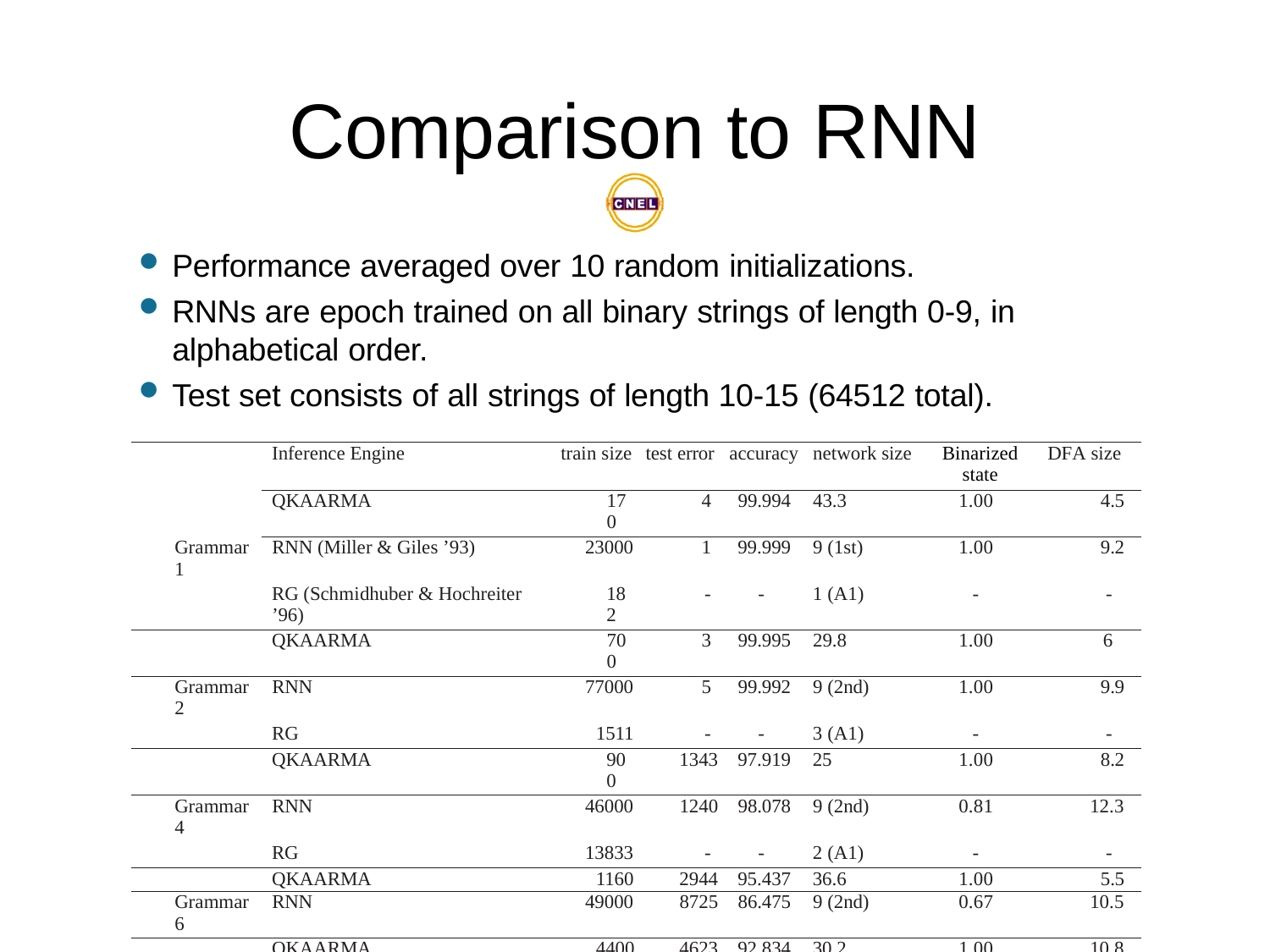

# Comparison to RNN

Performance averaged over 10 random initializations.
RNNs are epoch trained on all binary strings of length 0-9, in alphabetical order.
Test set consists of all strings of length 10-15 (64512 total).
|  | Inference Engine | train size | test error | accuracy | network size | Binarized state | DFA size |
| --- | --- | --- | --- | --- | --- | --- | --- |
|  | QKAARMA | 170 | 4 | 99.994 | 43.3 | 1.00 | 4.5 |
| Grammar 1 | RNN (Miller & Giles ’93) | 23000 | 1 | 99.999 | 9 (1st) | 1.00 | 9.2 |
|  | RG (Schmidhuber & Hochreiter ’96) | 182 | - | - | 1 (A1) | - | - |
|  | QKAARMA | 700 | 3 | 99.995 | 29.8 | 1.00 | 6 |
| Grammar 2 | RNN | 77000 | 5 | 99.992 | 9 (2nd) | 1.00 | 9.9 |
|  | RG | 1511 | - | - | 3 (A1) | - | - |
|  | QKAARMA | 900 | 1343 | 97.919 | 25 | 1.00 | 8.2 |
| Grammar 4 | RNN | 46000 | 1240 | 98.078 | 9 (2nd) | 0.81 | 12.3 |
|  | RG | 13833 | - | - | 2 (A1) | - | - |
|  | QKAARMA | 1160 | 2944 | 95.437 | 36.6 | 1.00 | 5.5 |
| Grammar 6 | RNN | 49000 | 8725 | 86.475 | 9 (2nd) | 0.67 | 10.5 |
|  | QKAARMA | 4400 | 4623 | 92.834 | 30.2 | 1.00 | 10.8 |
| Grammar 7 | RNN | 121000 | 889 | 98.622 | 9 (2nd) | 0.86 | 10.7 |
C. B. Miller and C. L. Giles, “Experimental comparison of the effect of order in recurrent neural network”  IJPRAI, 1993.
49